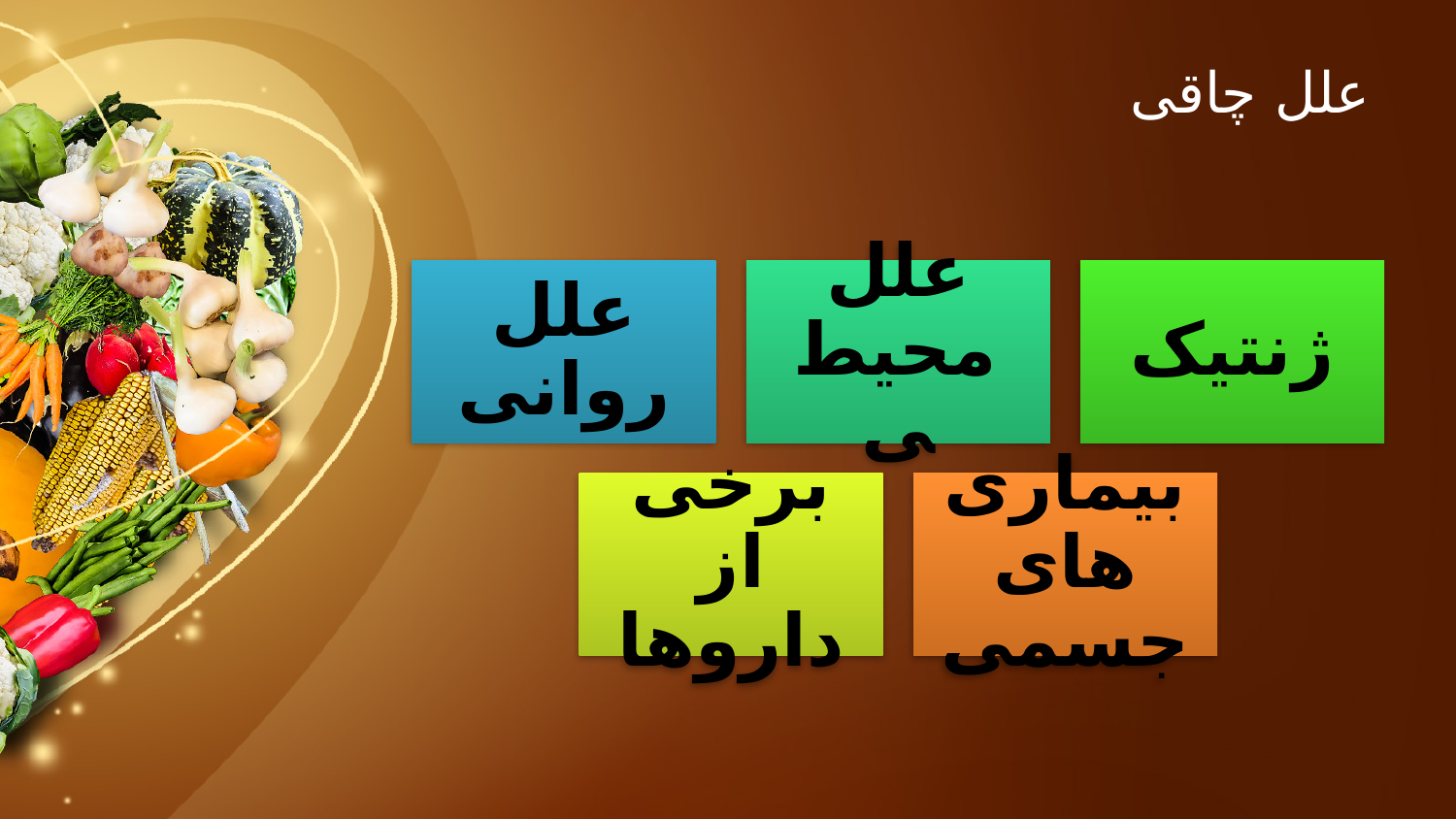

# علل چاقی
علل روانی
علل محیطی
ژنتیک
برخی از داروها
بیماری های جسمی